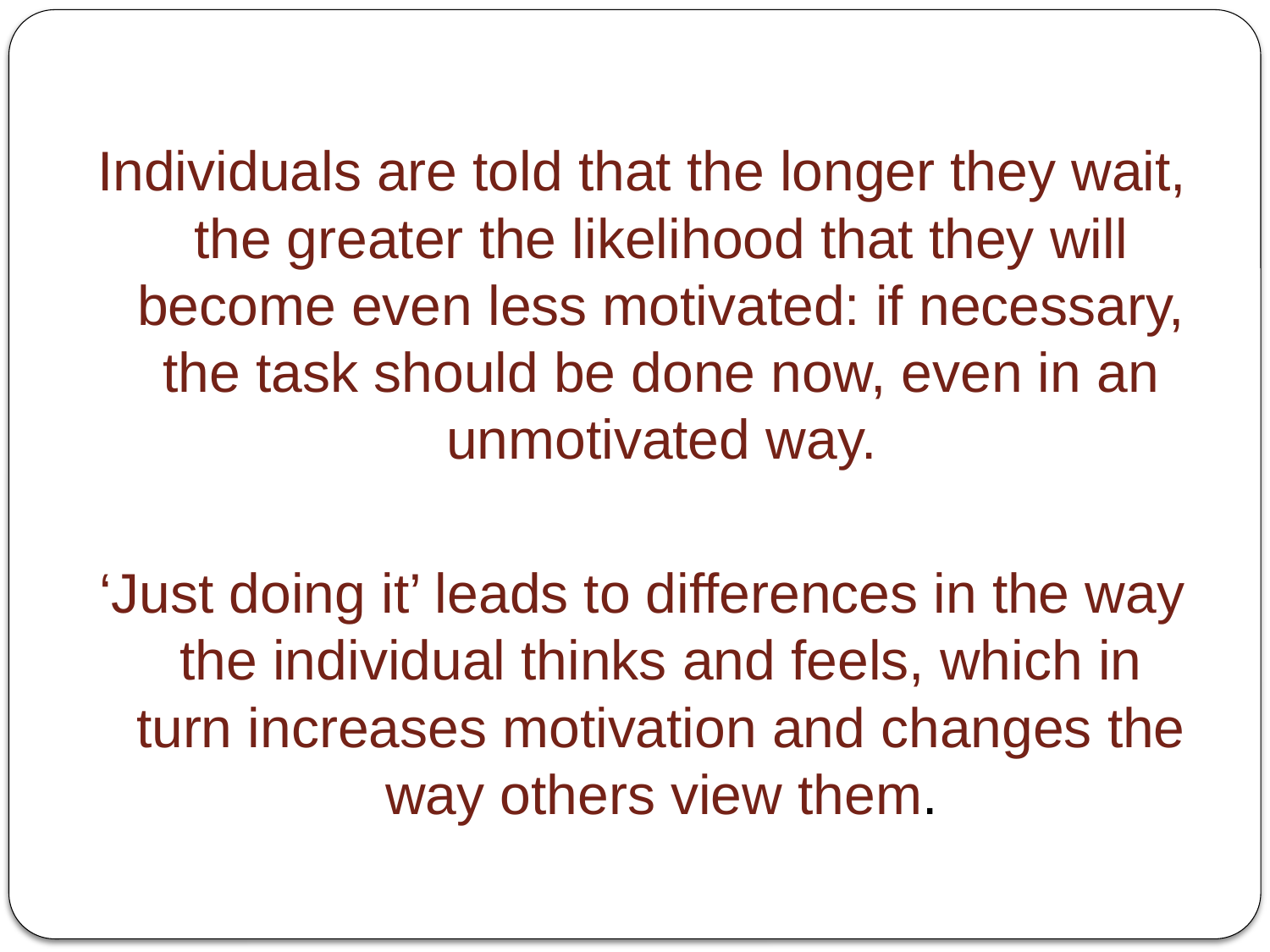

Individuals are told that the longer they wait, the greater the likelihood that they will become even less motivated: if necessary, the task should be done now, even in an unmotivated way.

‘Just doing it’ leads to differences in the way the individual thinks and feels, which in turn increases motivation and changes the way others view them.